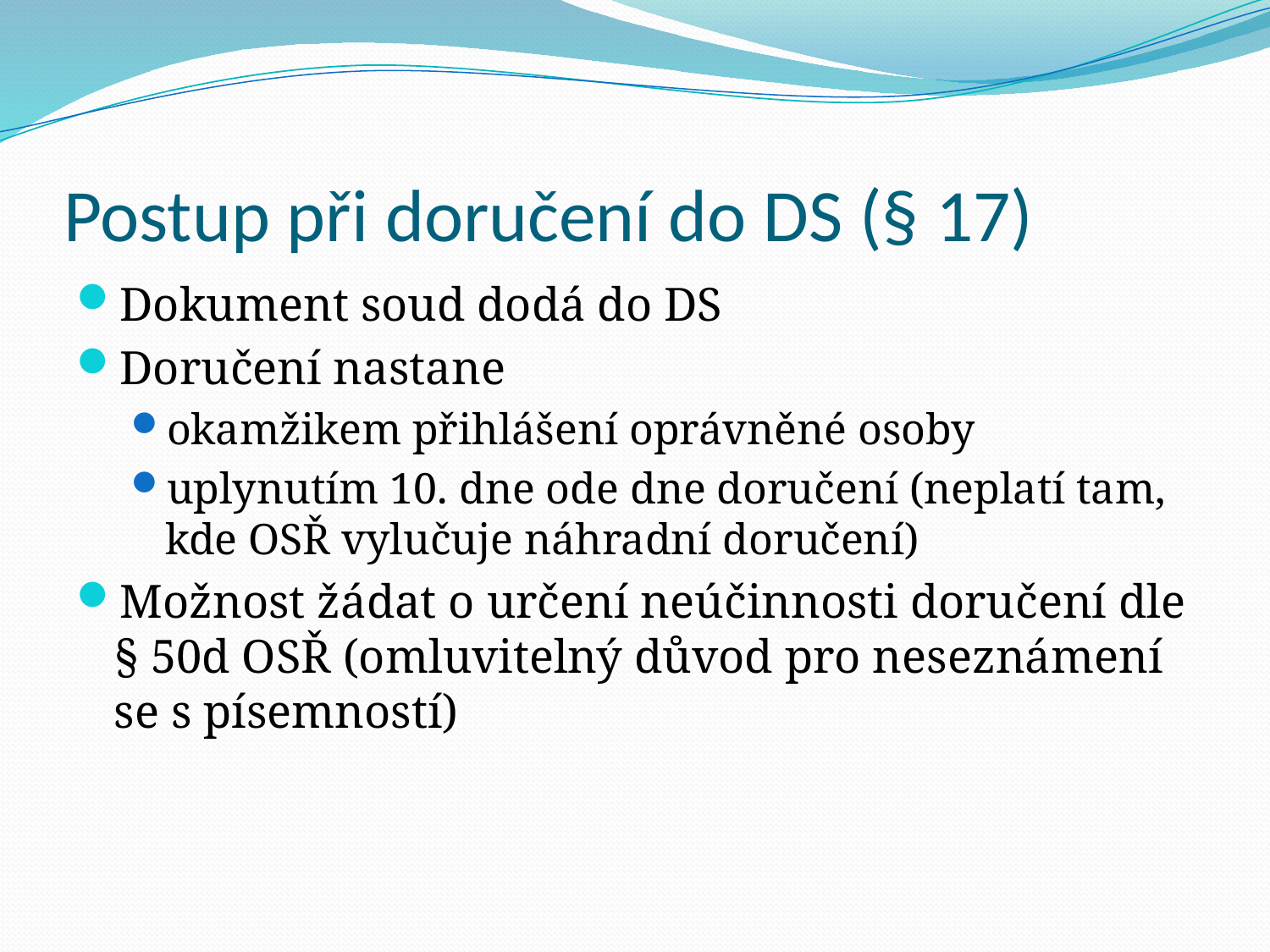

# Postup při doručení do DS (§ 17)
Dokument soud dodá do DS
Doručení nastane
okamžikem přihlášení oprávněné osoby
uplynutím 10. dne ode dne doručení (neplatí tam, kde OSŘ vylučuje náhradní doručení)
Možnost žádat o určení neúčinnosti doručení dle § 50d OSŘ (omluvitelný důvod pro neseznámení se s písemností)